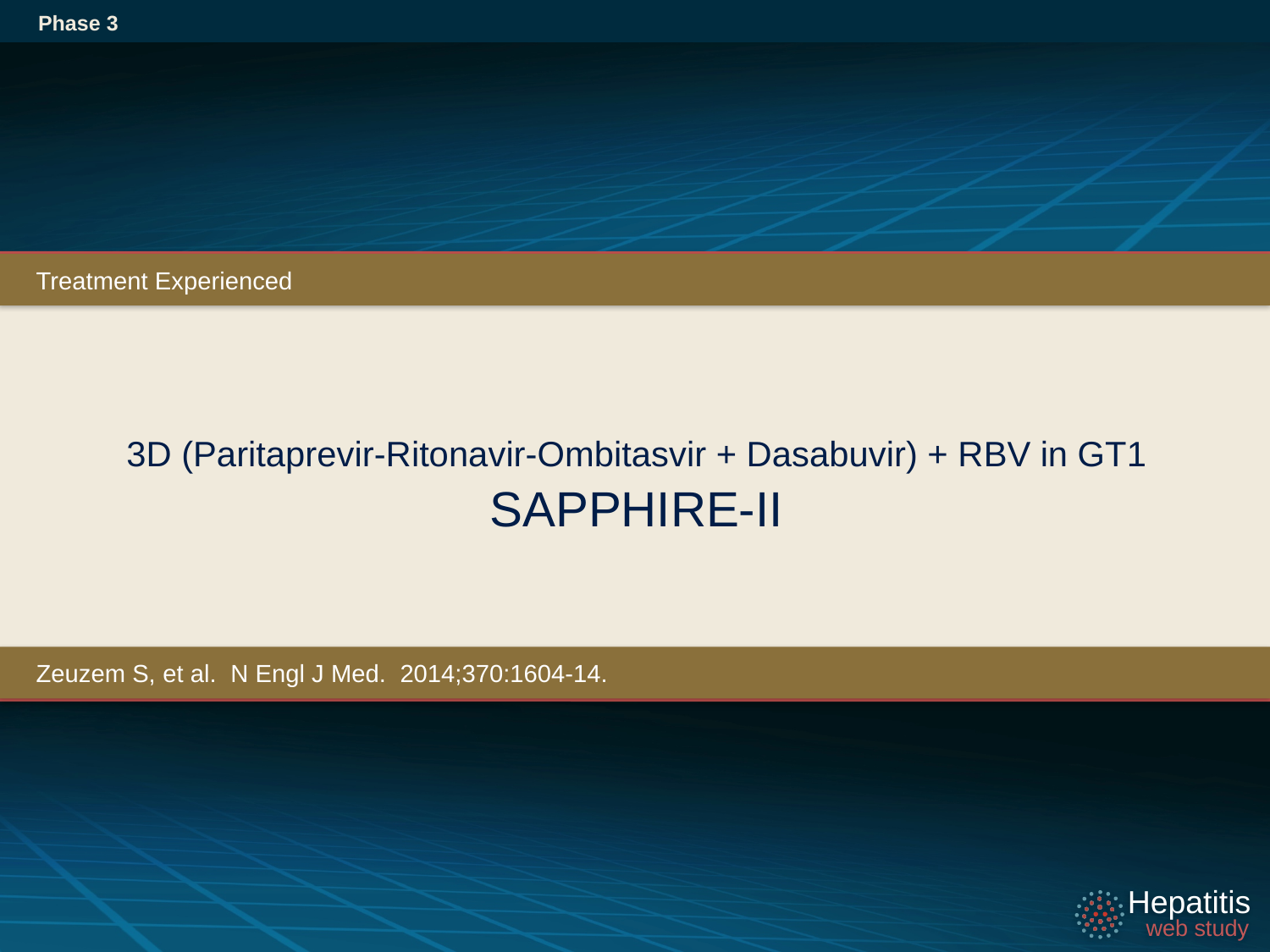

Phase 3
Treatment Experienced
# 3D (Paritaprevir-Ritonavir-Ombitasvir + Dasabuvir) + RBV in GT1 SAPPHIRE-II
Zeuzem S, et al.  N Engl J Med.  2014;370:1604-14.